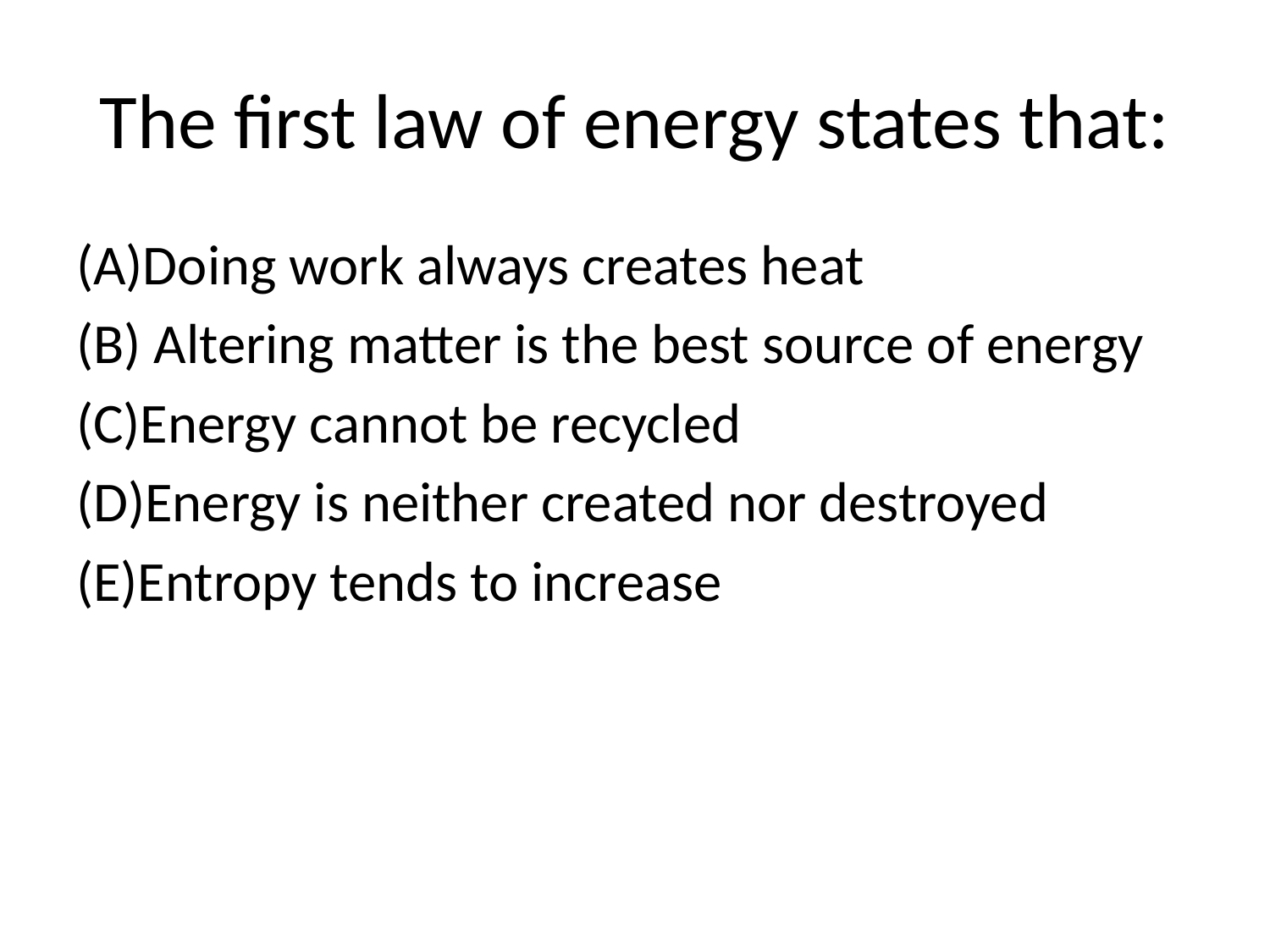

# The first law of energy states that:
(A)Doing work always creates heat
(B) Altering matter is the best source of energy
(C)Energy cannot be recycled
(D)Energy is neither created nor destroyed
(E)Entropy tends to increase